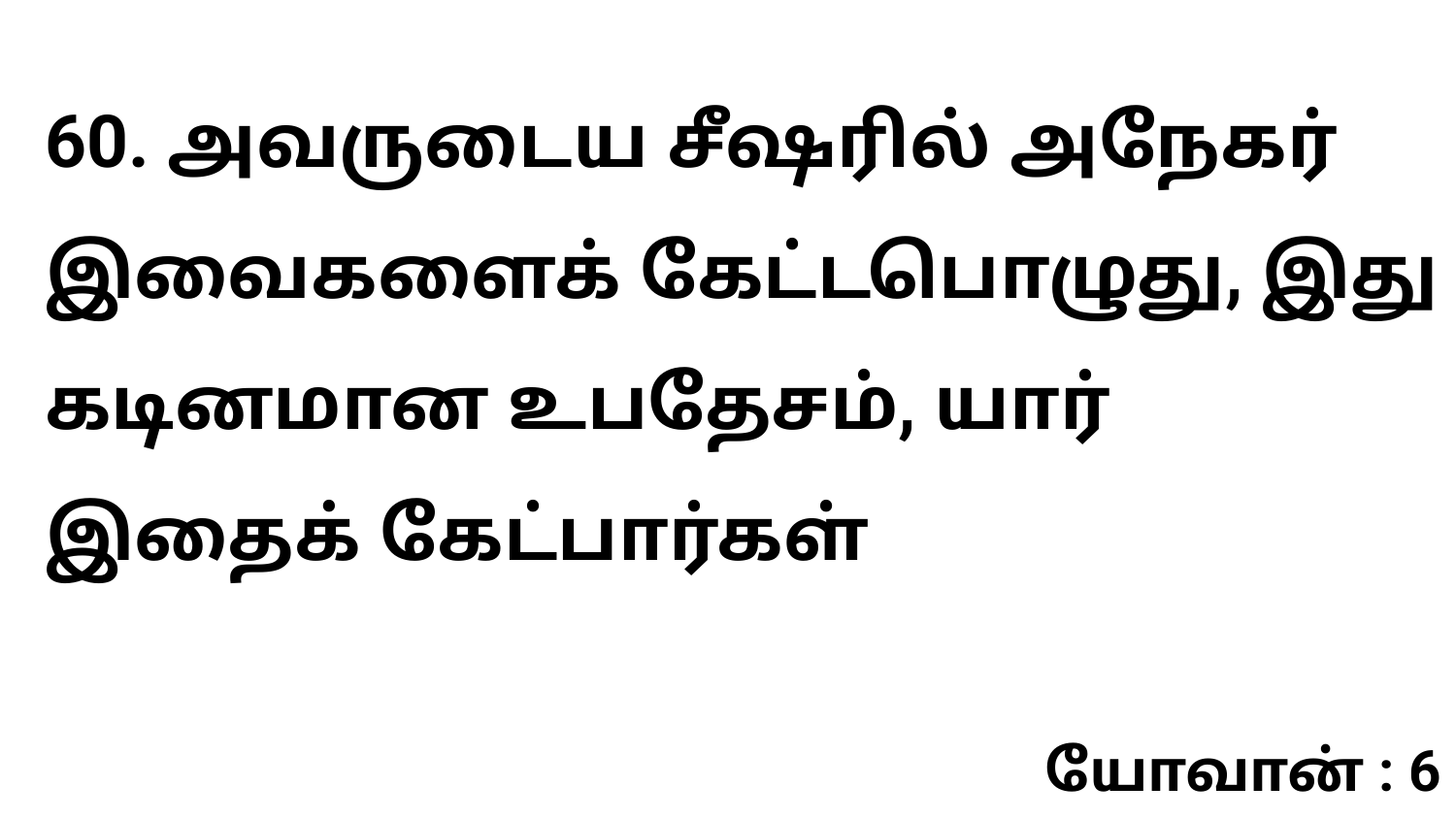

60. அவருடைய சீஷரில் அநேகர் இவைகளைக் கேட்டபொழுது, இது கடினமான உபதேசம், யார் இதைக் கேட்பார்கள்
யோவான் : 6